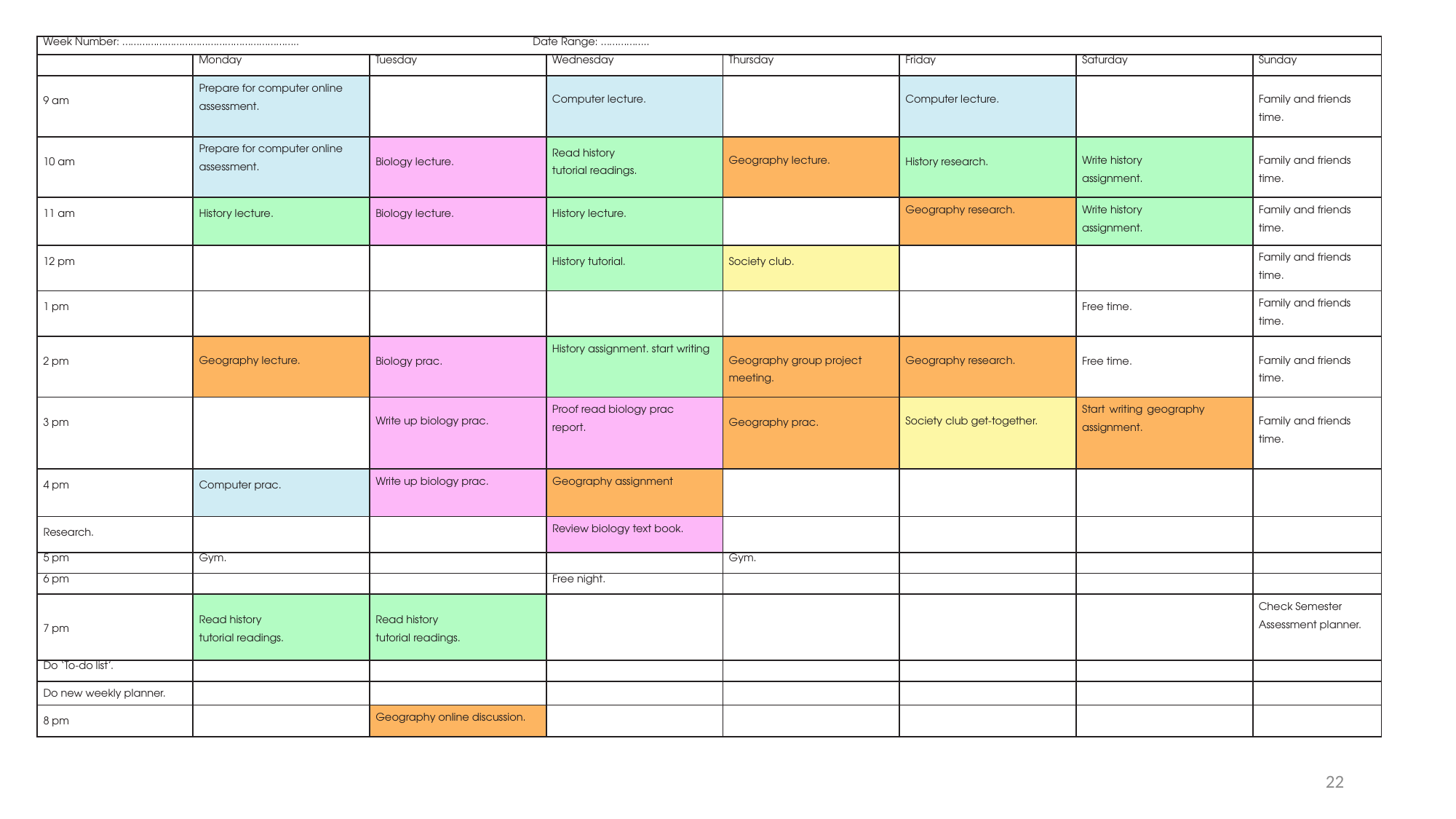

| Week Number: …………………………………………………….. Date Range: …………….. |  |  |  |  |  |  |  |
| --- | --- | --- | --- | --- | --- | --- | --- |
|  | Monday | Tuesday | Wednesday | Thursday | Friday | Saturday | Sunday |
| 9 am | Prepare for computer online assessment. |  | Computer lecture. |  | Computer lecture. |  | Family and friends time. |
| 10 am | Prepare for computer online assessment. | Biology lecture. | Read history tutorial readings. | Geography lecture. | History research. | Write history assignment. | Family and friends time. |
| 11 am | History lecture. | Biology lecture. | History lecture. |  | Geography research. | Write history assignment. | Family and friends time. |
| 12 pm |  |  | History tutorial. | Society club. |  |  | Family and friends time. |
| 1 pm |  |  |  |  |  | Free time. | Family and friends time. |
| 2 pm | Geography lecture. | Biology prac. | History assignment. start writing | Geography group project meeting. | Geography research. | Free time. | Family and friends time. |
| 3 pm |  | Write up biology prac. | Proof read biology prac report. | Geography prac. | Society club get-together. | Start writing geography assignment. | Family and friends time. |
| 4 pm | Computer prac. | Write up biology prac. | Geography assignment |  |  |  |  |
| Research. |  |  | Review biology text book. |  |  |  |  |
| 5 pm | Gym. |  |  | Gym. |  |  |  |
| 6 pm |  |  | Free night. |  |  |  |  |
| 7 pm | Read history tutorial readings. | Read history tutorial readings. |  |  |  |  | Check Semester Assessment planner. |
| Do ‘To-do list’. |  |  |  |  |  |  |  |
| Do new weekly planner. |  |  |  |  |  |  |  |
| 8 pm |  | Geography online discussion. |  |  |  |  |  |
22